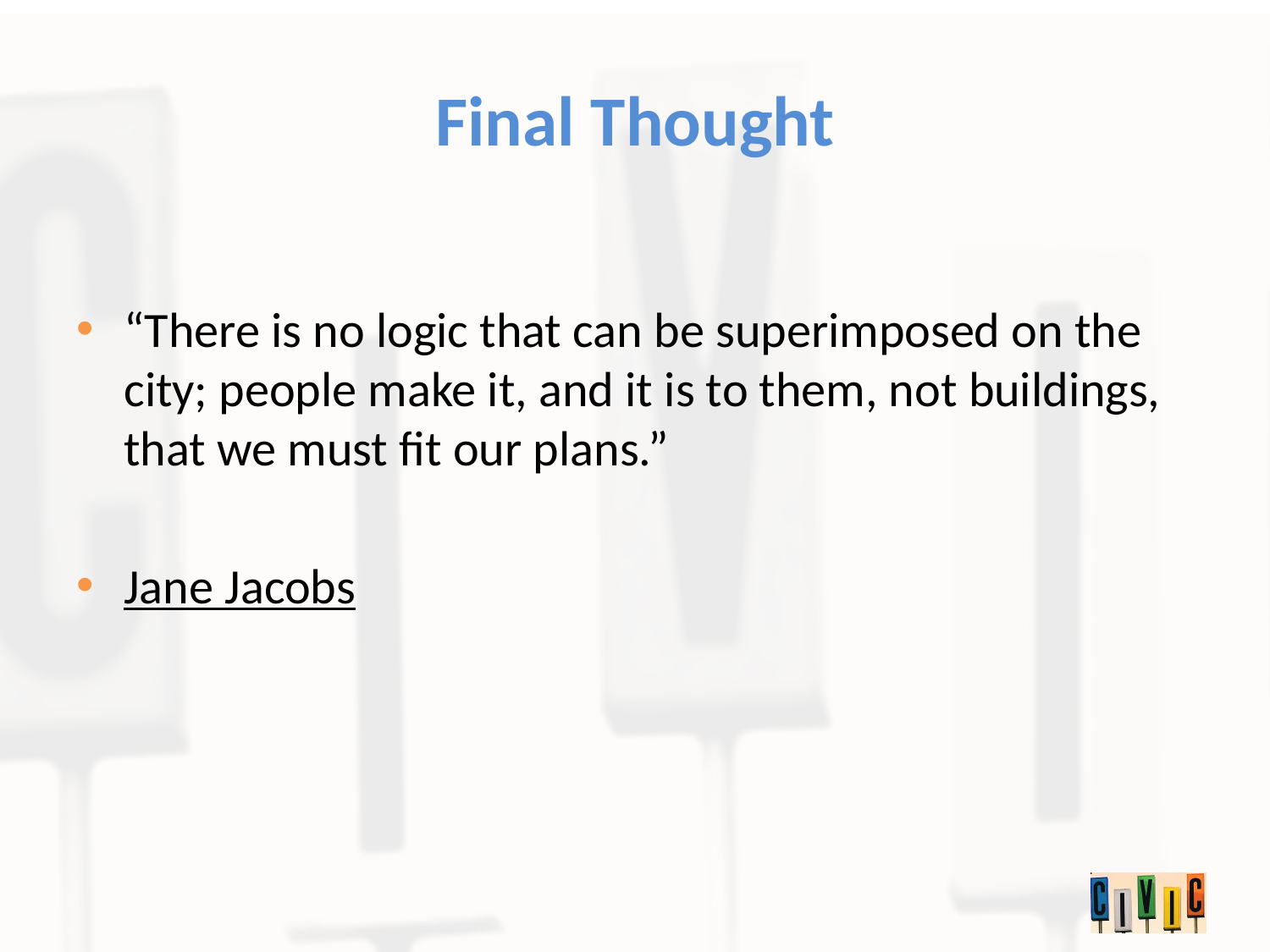

Final Thought

“There is no logic that can be superimposed on the city; people make it, and it is to them, not buildings, that we must fit our plans.”

Jane Jacobs